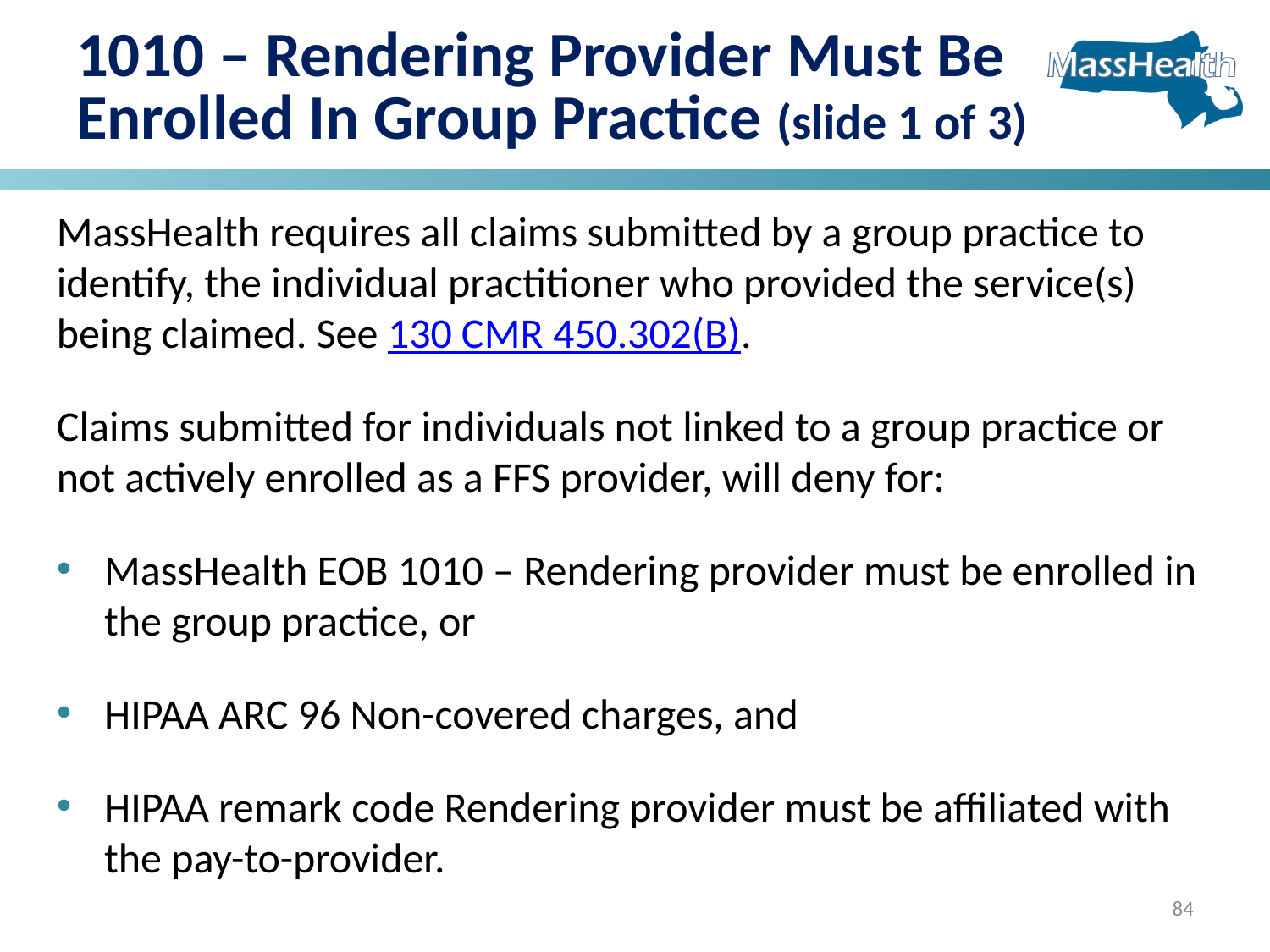

# 1010 – Rendering Provider Must Be Enrolled In Group Practice (slide 1 of 3)
MassHealth requires all claims submitted by a group practice to identify, the individual practitioner who provided the service(s) being claimed. See 130 CMR 450.302(B).
Claims submitted for individuals not linked to a group practice or not actively enrolled as a FFS provider, will deny for:
MassHealth EOB 1010 – Rendering provider must be enrolled in the group practice, or
HIPAA ARC 96 Non-covered charges, and
HIPAA remark code Rendering provider must be affiliated with the pay-to-provider.
84